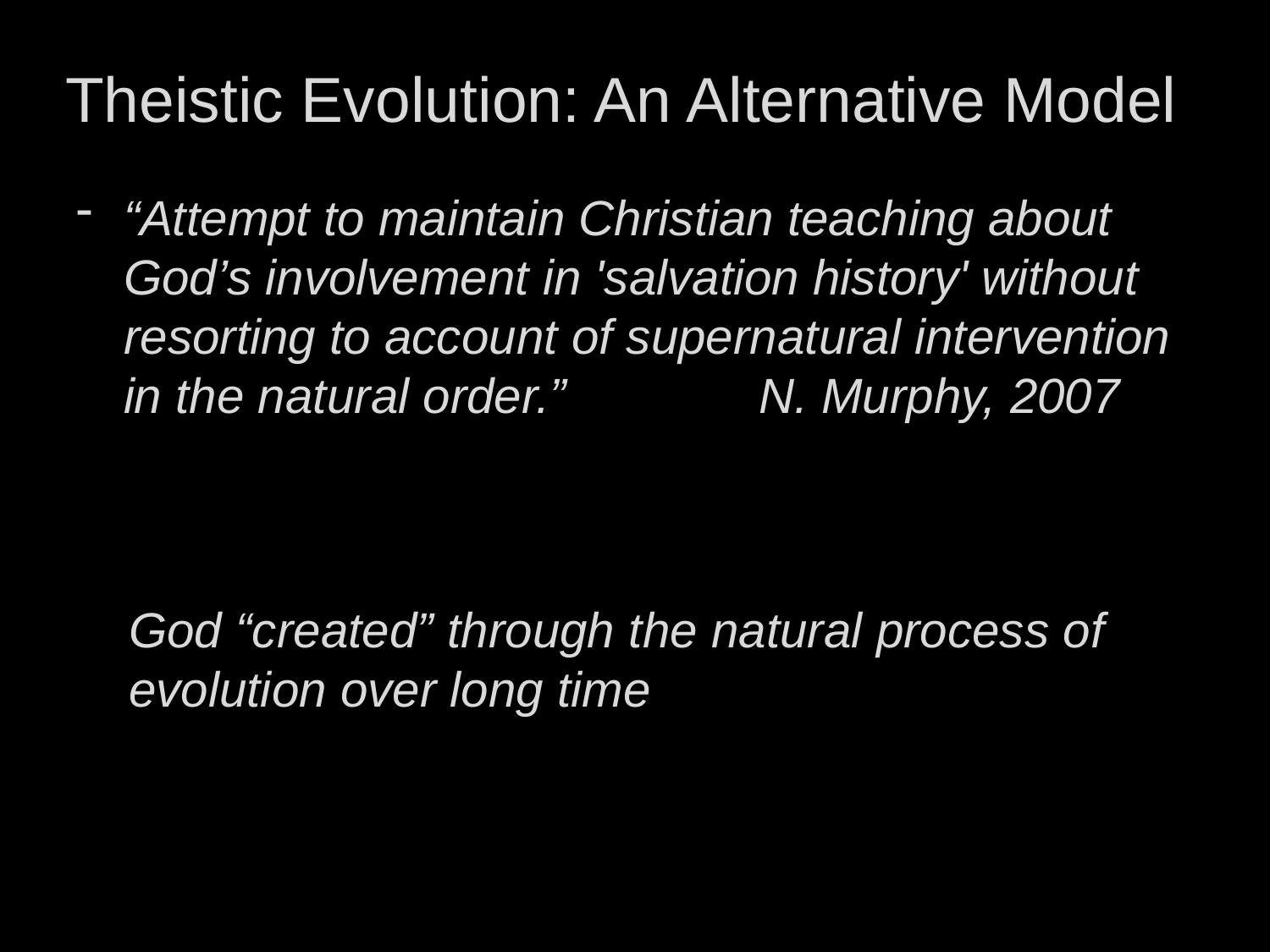

Theistic Evolution: An Alternative Model
“Attempt to maintain Christian teaching about God’s involvement in 'salvation history' without resorting to account of supernatural intervention in the natural order.”		N. Murphy, 2007

God “created” through the natural process of evolution over long time